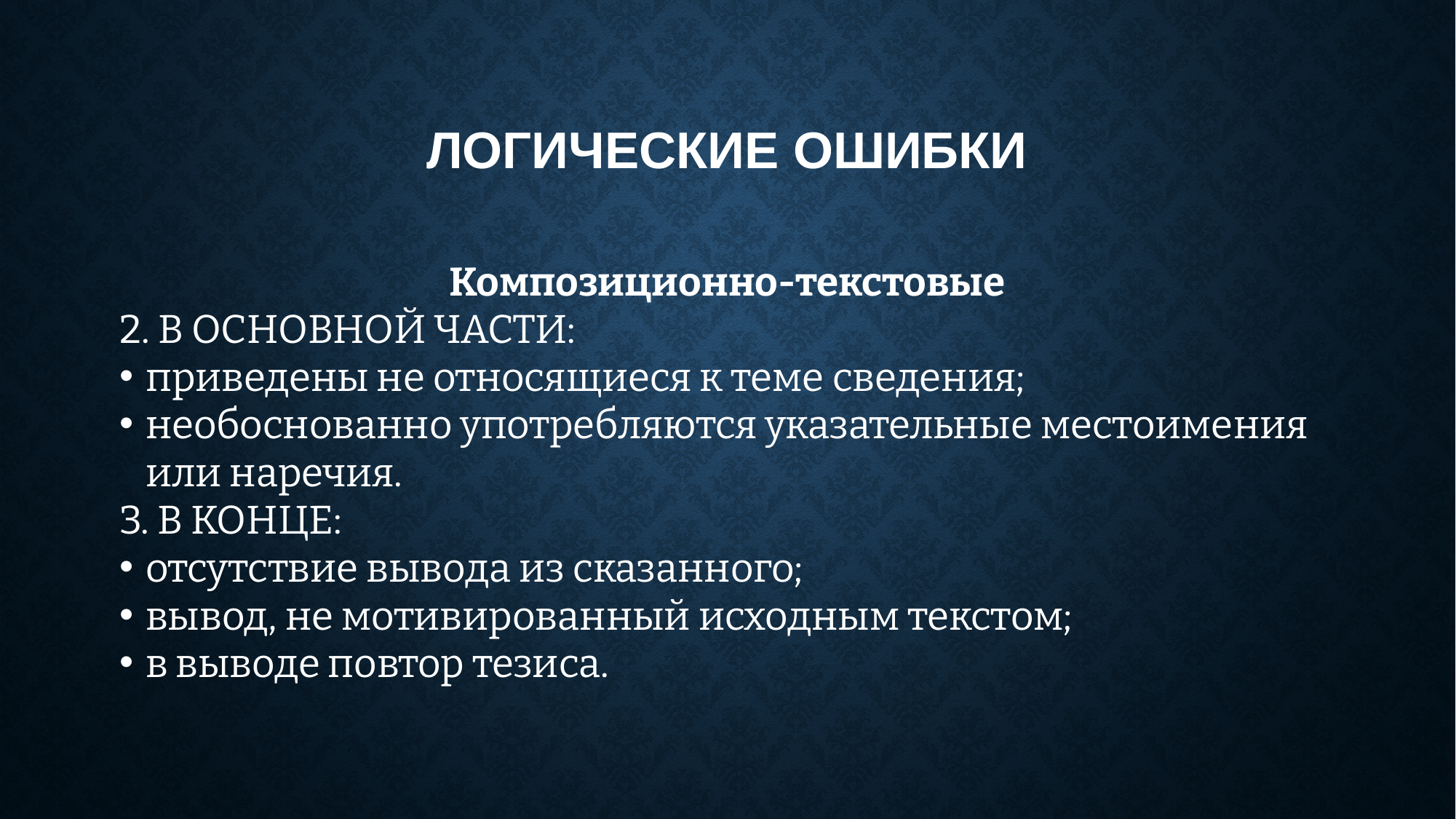

# Логические ошибки
Композиционно-текстовые
2. В ОСНОВНОЙ ЧАСТИ:
приведены не относящиеся к теме сведения;
необоснованно употребляются указательные местоимения или наречия.
3. В КОНЦЕ:
отсутствие вывода из сказанного;
вывод, не мотивированный исходным текстом;
в выводе повтор тезиса.